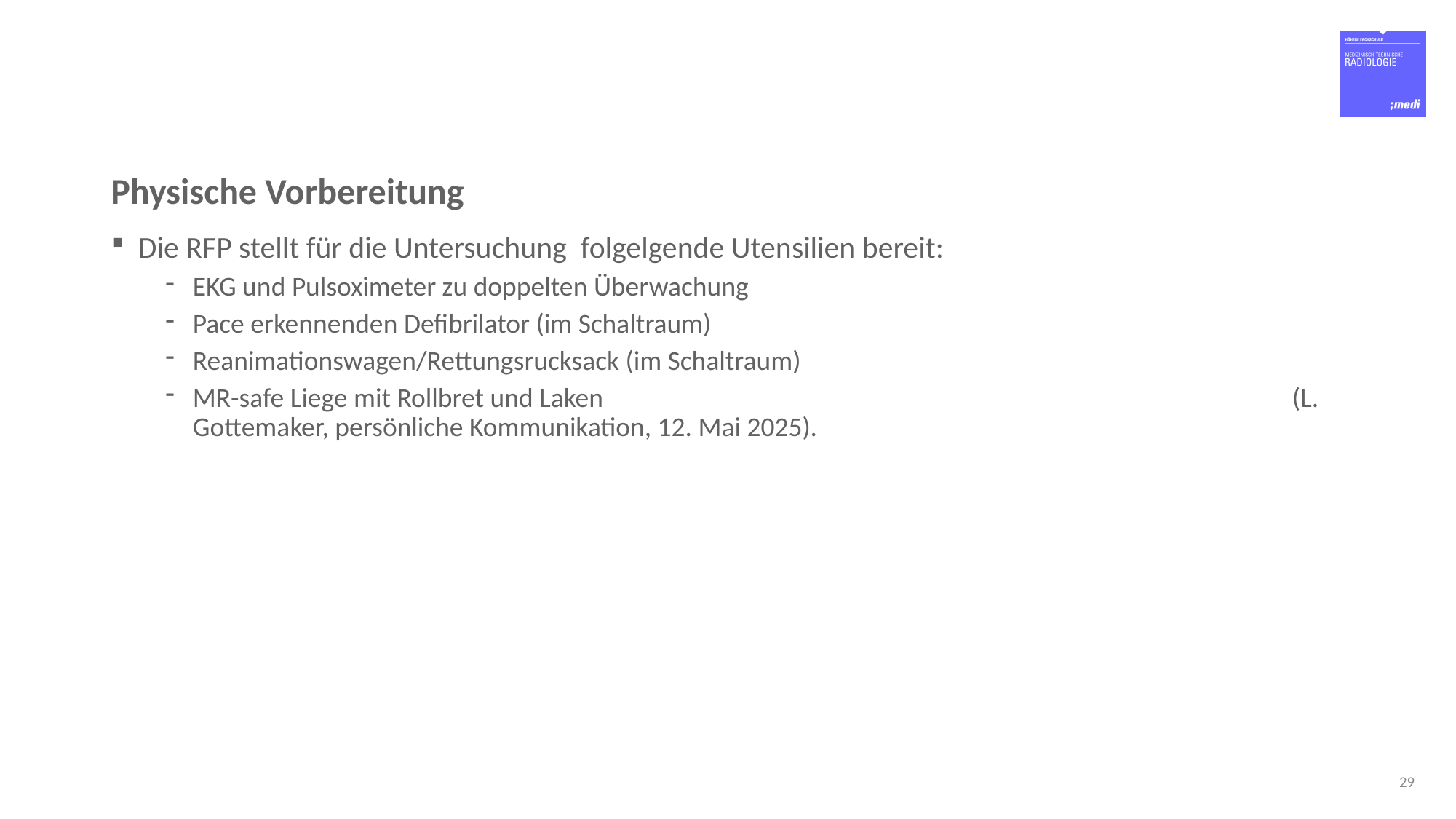

# Physische Vorbereitung
Die RFP stellt für die Untersuchung  folgelgende Utensilien bereit:
EKG und Pulsoximeter zu doppelten Überwachung
Pace erkennenden Defibrilator (im Schaltraum)
Reanimationswagen/Rettungsrucksack (im Schaltraum)
MR-safe Liege mit Rollbret und Laken              					                   (L. Gottemaker, persönliche Kommunikation, 12. Mai 2025).
29